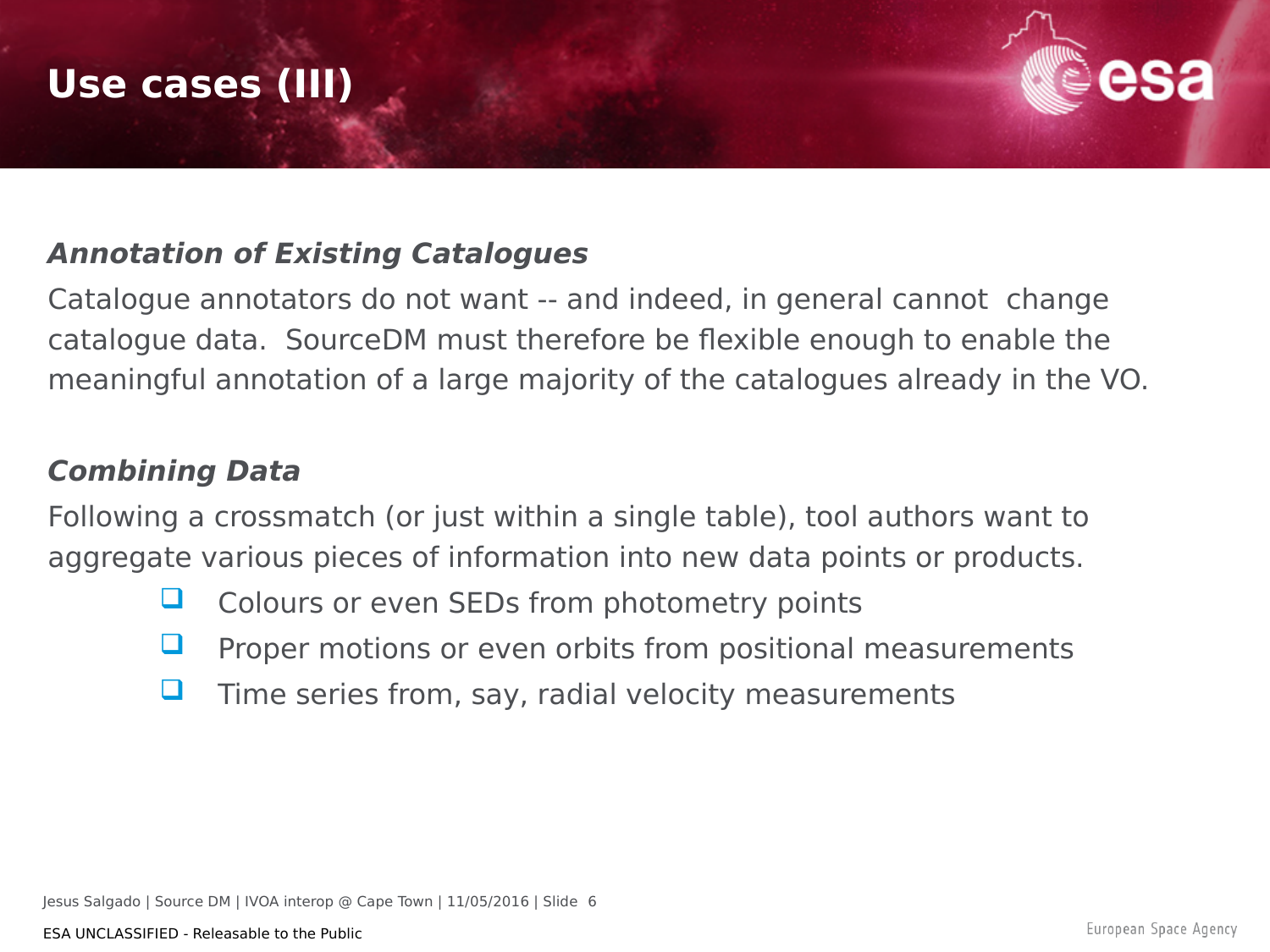

# Use cases (III)

Annotation of Existing Catalogues
Catalogue annotators do not want -- and indeed, in general cannot  change catalogue data.  SourceDM must therefore be flexible enough to enable the meaningful annotation of a large majority of the catalogues already in the VO.

Combining Data
Following a crossmatch (or just within a single table), tool authors want to aggregate various pieces of information into new data points or products.
Colours or even SEDs from photometry points
Proper motions or even orbits from positional measurements
Time series from, say, radial velocity measurements